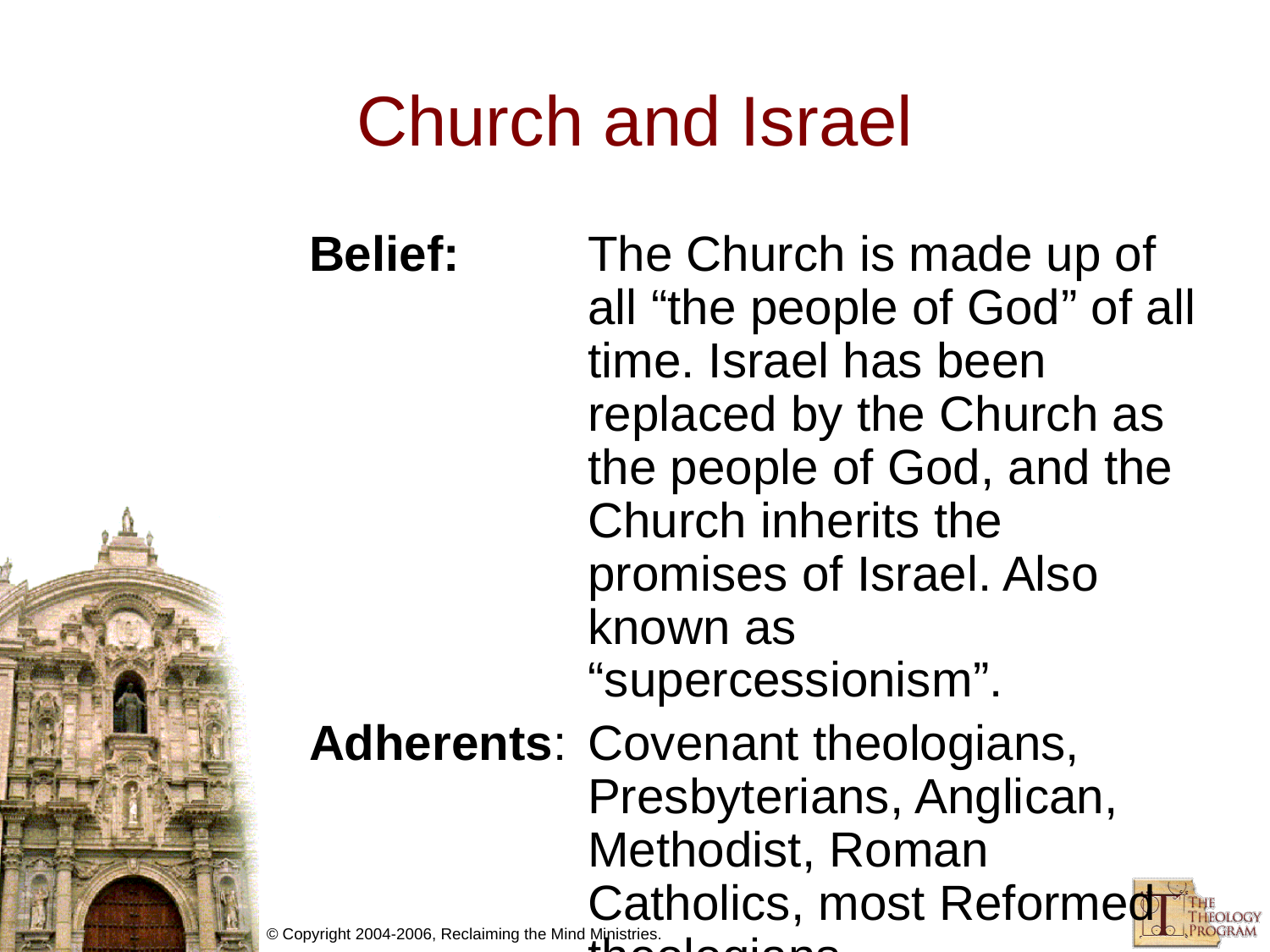

# Church and Israel
Belief: 	The Church is made up of all “the people of God” of all time. Israel has been replaced by the Church as the people of God, and the Church inherits the promises of Israel. Also known as “supercessionism”.
Adherents:	Covenant theologians, Presbyterians, Anglican, Methodist, Roman Catholics, most Reformed theologians.